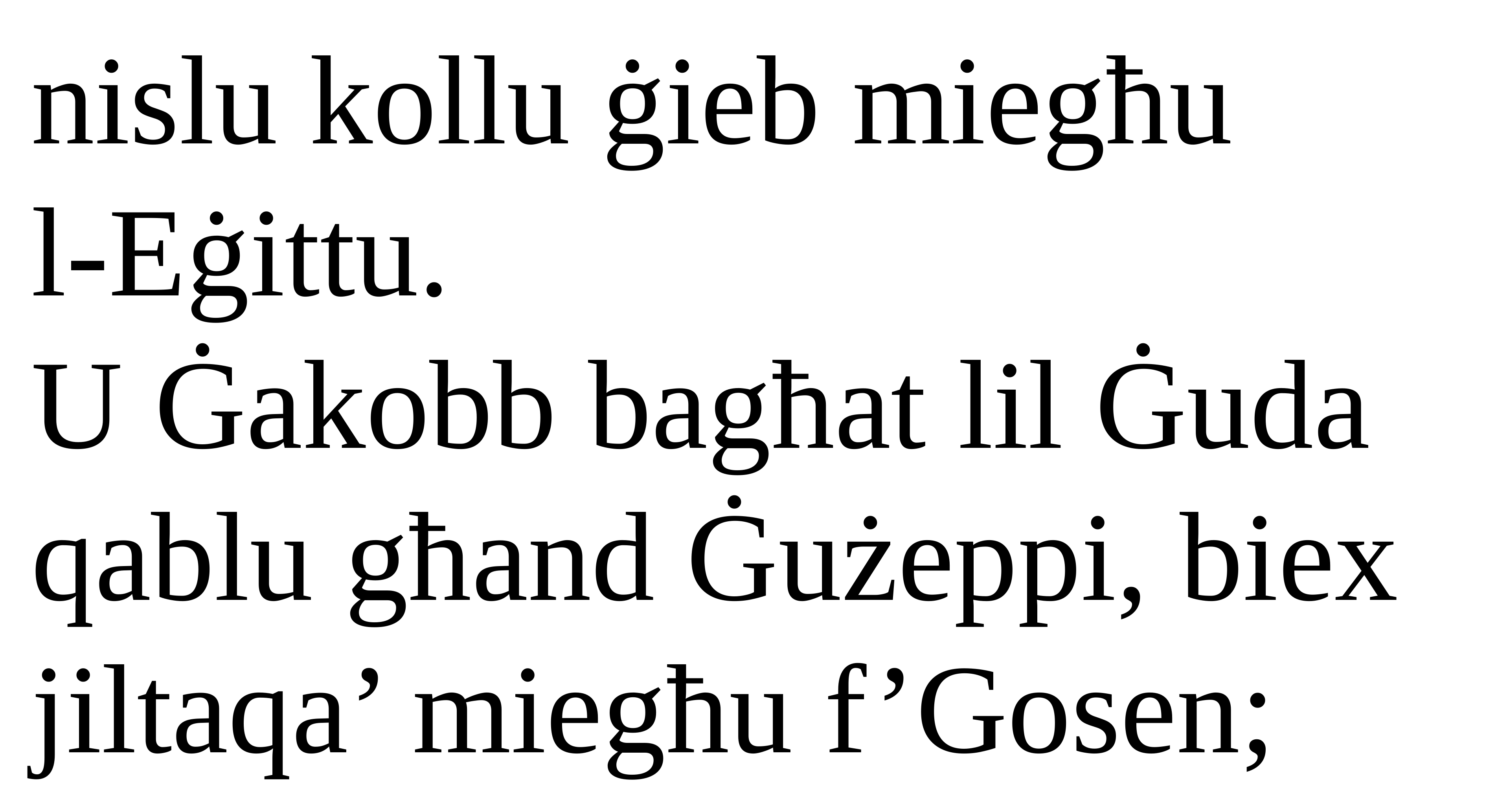

nislu kollu ġieb miegħu
l-Eġittu.
U Ġakobb bagħat lil Ġuda qablu għand Ġużeppi, biex jiltaqa’ miegħu f’Gosen;